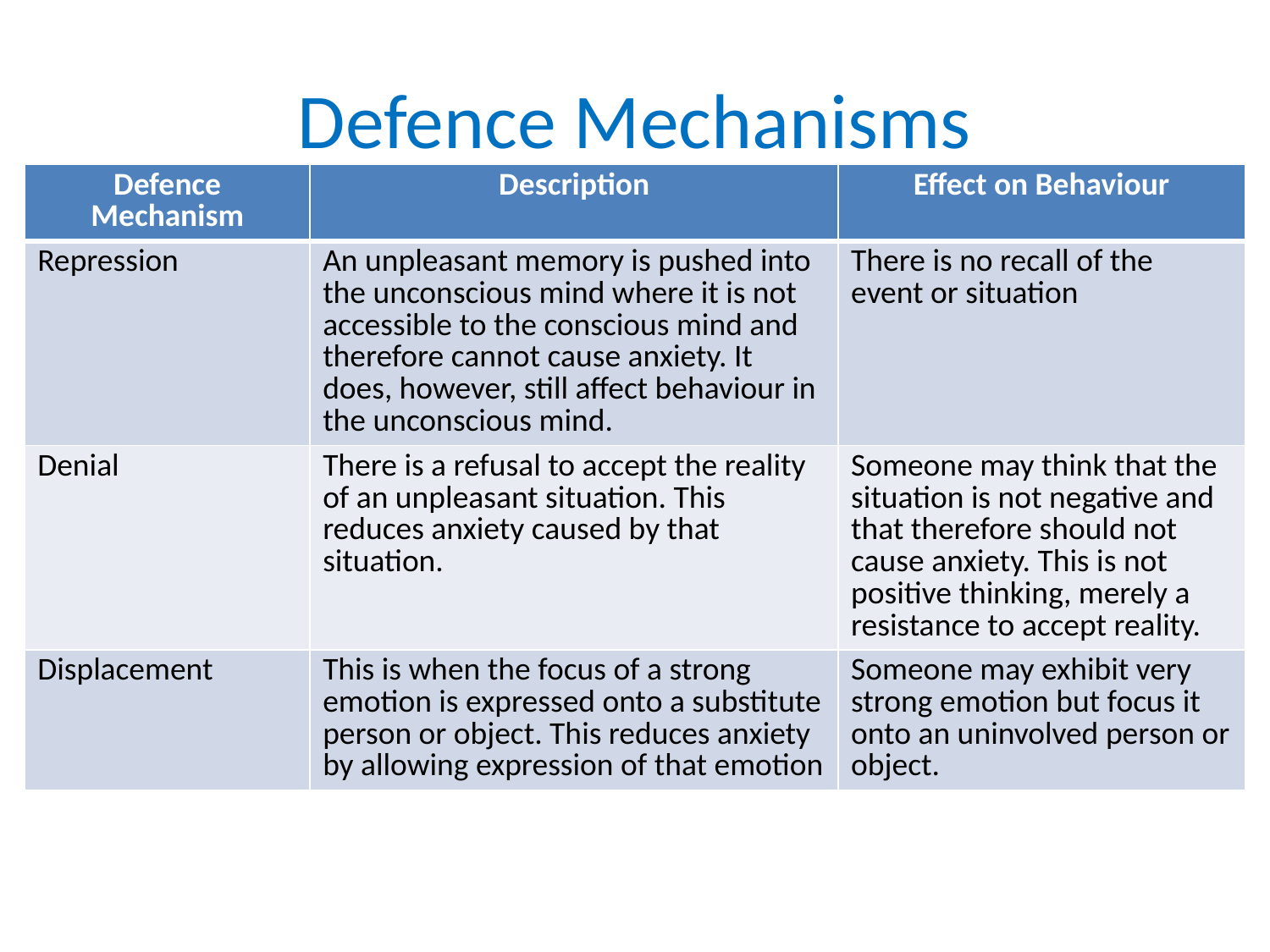

# Defence Mechanisms
| Defence Mechanism | Description | Effect on Behaviour |
| --- | --- | --- |
| Repression | An unpleasant memory is pushed into the unconscious mind where it is not accessible to the conscious mind and therefore cannot cause anxiety. It does, however, still affect behaviour in the unconscious mind. | There is no recall of the event or situation |
| Denial | There is a refusal to accept the reality of an unpleasant situation. This reduces anxiety caused by that situation. | Someone may think that the situation is not negative and that therefore should not cause anxiety. This is not positive thinking, merely a resistance to accept reality. |
| Displacement | This is when the focus of a strong emotion is expressed onto a substitute person or object. This reduces anxiety by allowing expression of that emotion | Someone may exhibit very strong emotion but focus it onto an uninvolved person or object. |